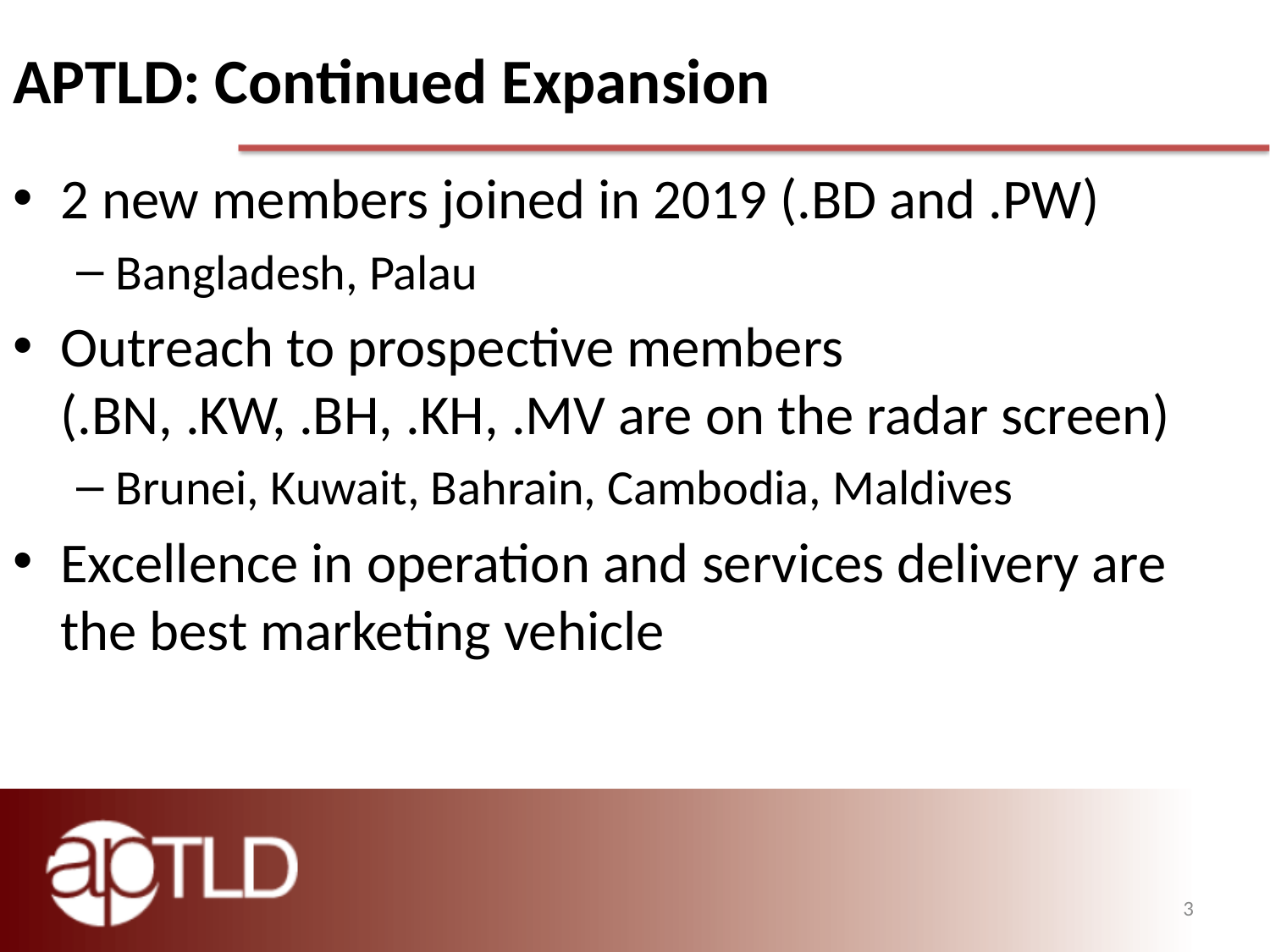

# APTLD: Continued Expansion
2 new members joined in 2019 (.BD and .PW)
Bangladesh, Palau
Outreach to prospective members (.BN, .KW, .BH, .KH, .MV are on the radar screen)
Brunei, Kuwait, Bahrain, Cambodia, Maldives
Excellence in operation and services delivery are the best marketing vehicle

3